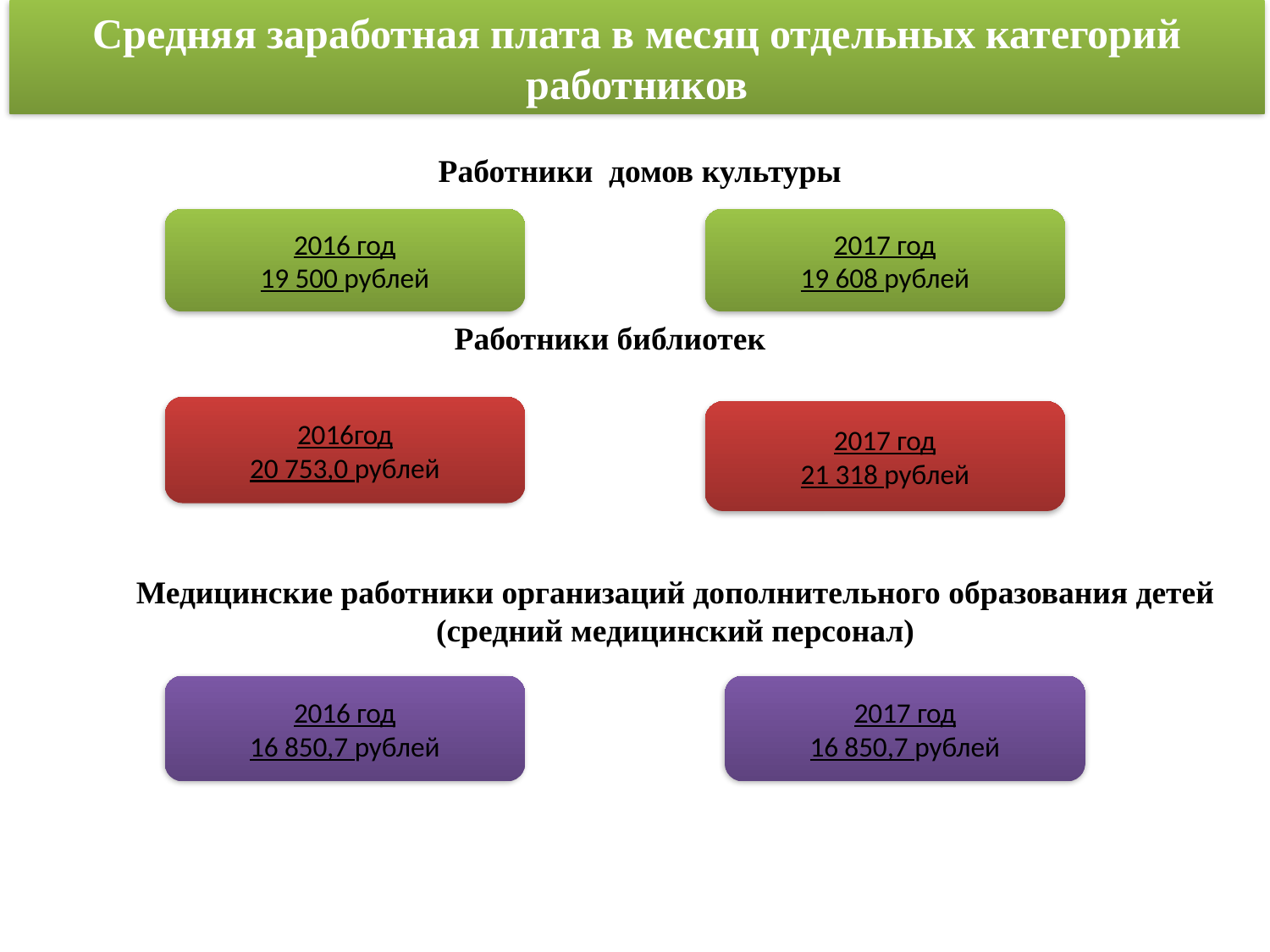

Средняя заработная плата в месяц отдельных категорий работников
Работники  домов культуры
2016 год
19 500 рублей
2017 год
19 608 рублей
Работники библиотек
2016год
20 753,0 рублей
2017 год
21 318 рублей
Медицинские работники организаций дополнительного образования детей (средний медицинский персонал)
2016 год
16 850,7 рублей
2017 год
16 850,7 рублей